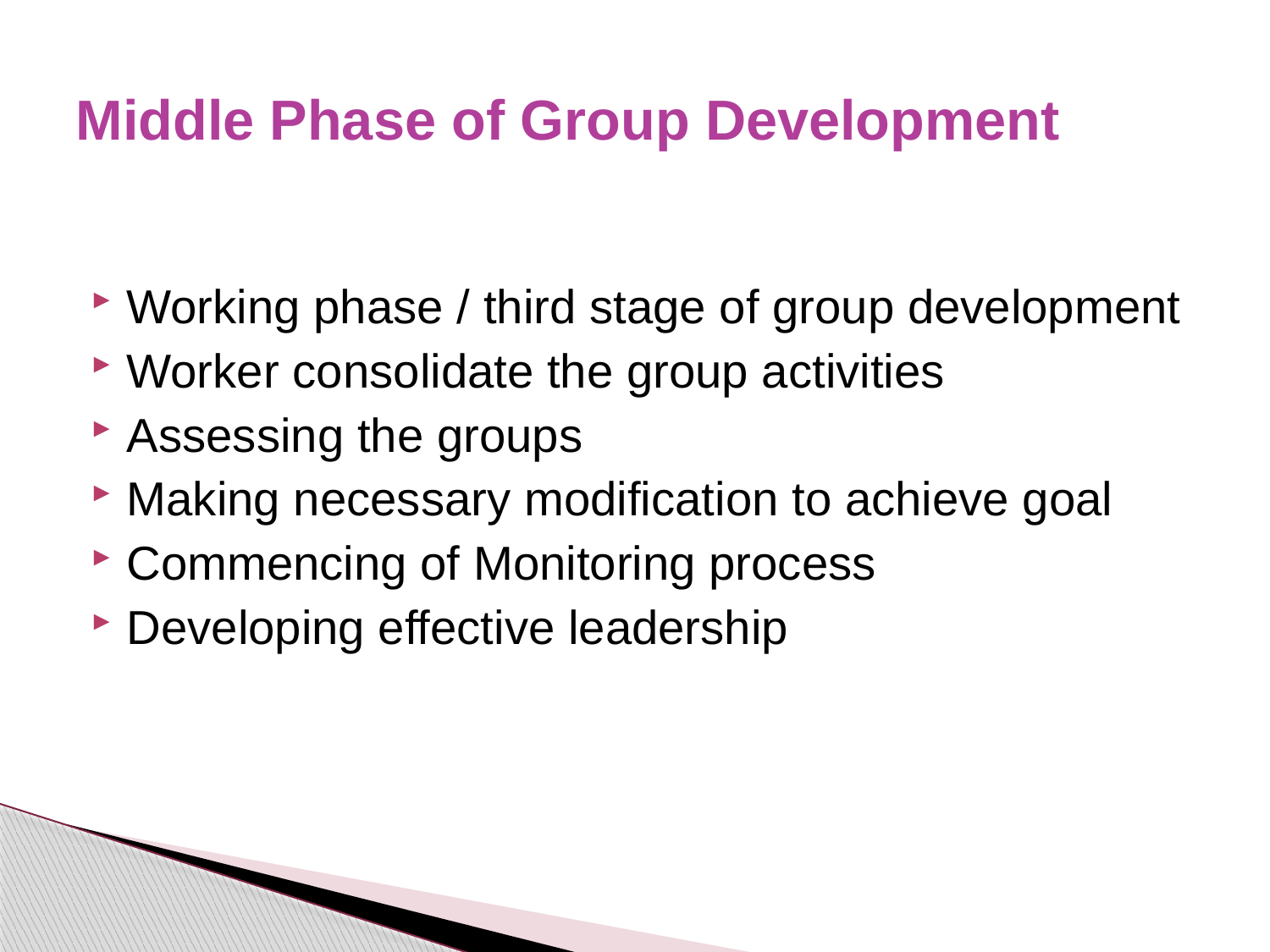

# Middle Phase of Group Development

Working phase / third stage of group development
Worker consolidate the group activities
Assessing the groups
Making necessary modification to achieve goal
Commencing of Monitoring process
Developing effective leadership